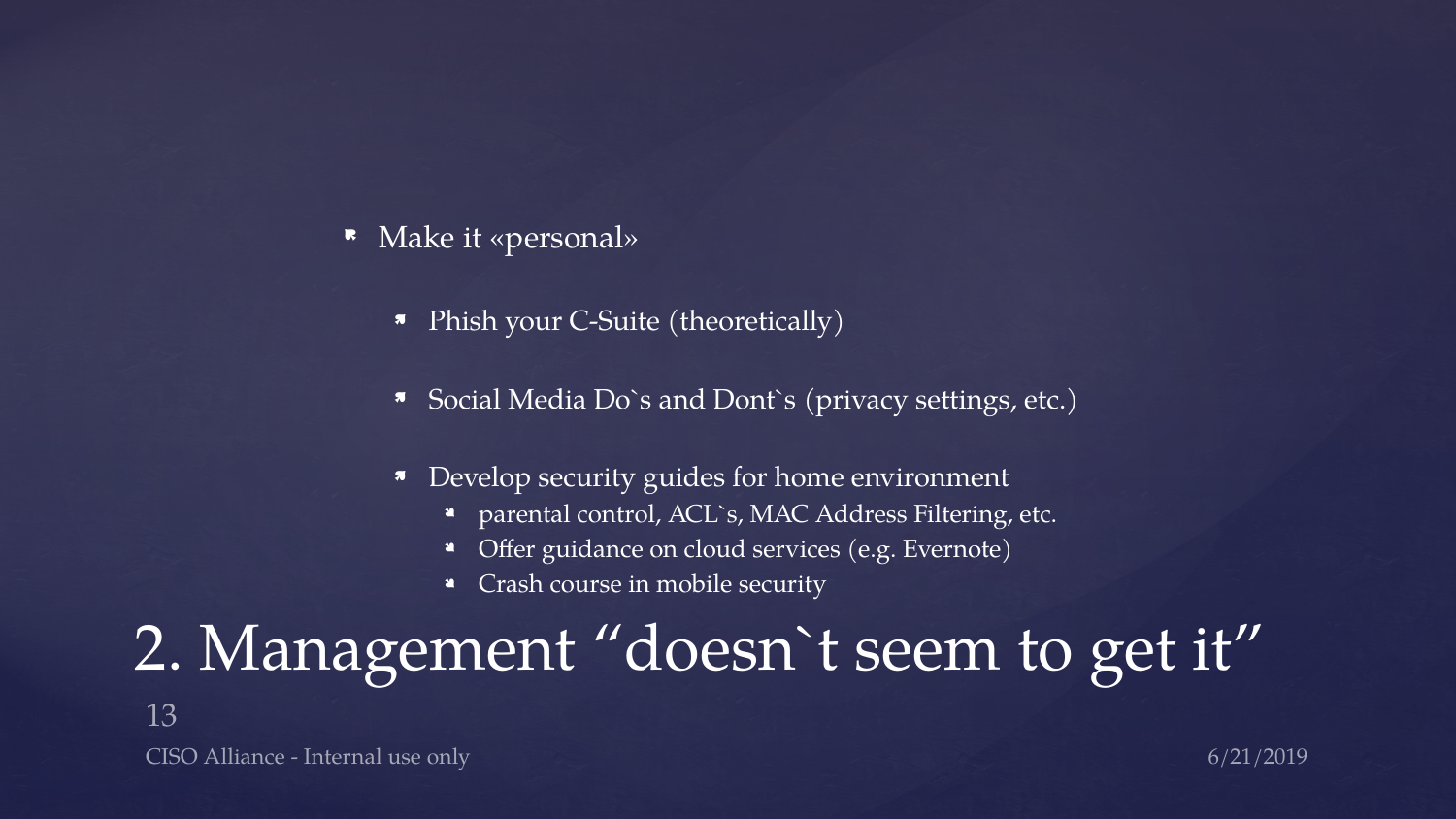

Make it «personal»

Phish your C-Suite (theoretically)

Social Media Do`s and Dont`s (privacy settings, etc.)

Develop security guides for home environment
parental control, ACL`s, MAC Address Filtering, etc.
Offer guidance on cloud services (e.g. Evernote)
Crash course in mobile security

# 2. Management “doesn`t seem to get it”
13
CISO Alliance - Internal use only
6/21/2019